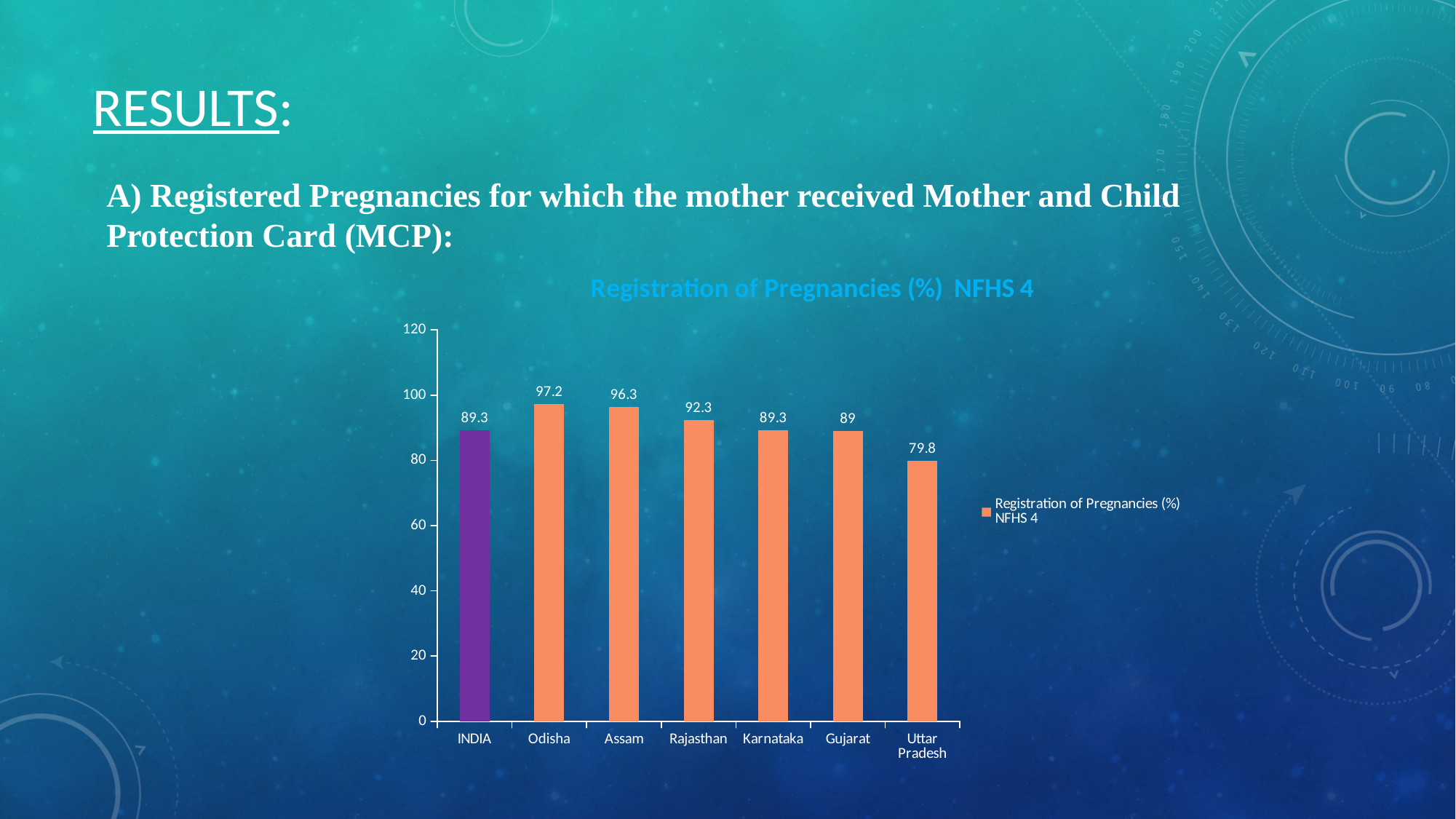

# Results:
A) Registered Pregnancies for which the mother received Mother and Child  Protection Card (MCP):

### Chart: Registration of Pregnancies (%)  NFHS 4

| Category | Registration of Pregnancies (%)              NFHS 4 |
|---|---|
| INDIA | 89.3 |
| Odisha | 97.2 |
| Assam | 96.3 |
| Rajasthan | 92.3 |
| Karnataka | 89.3 |
| Gujarat | 89.0 |
| Uttar Pradesh | 79.8 |